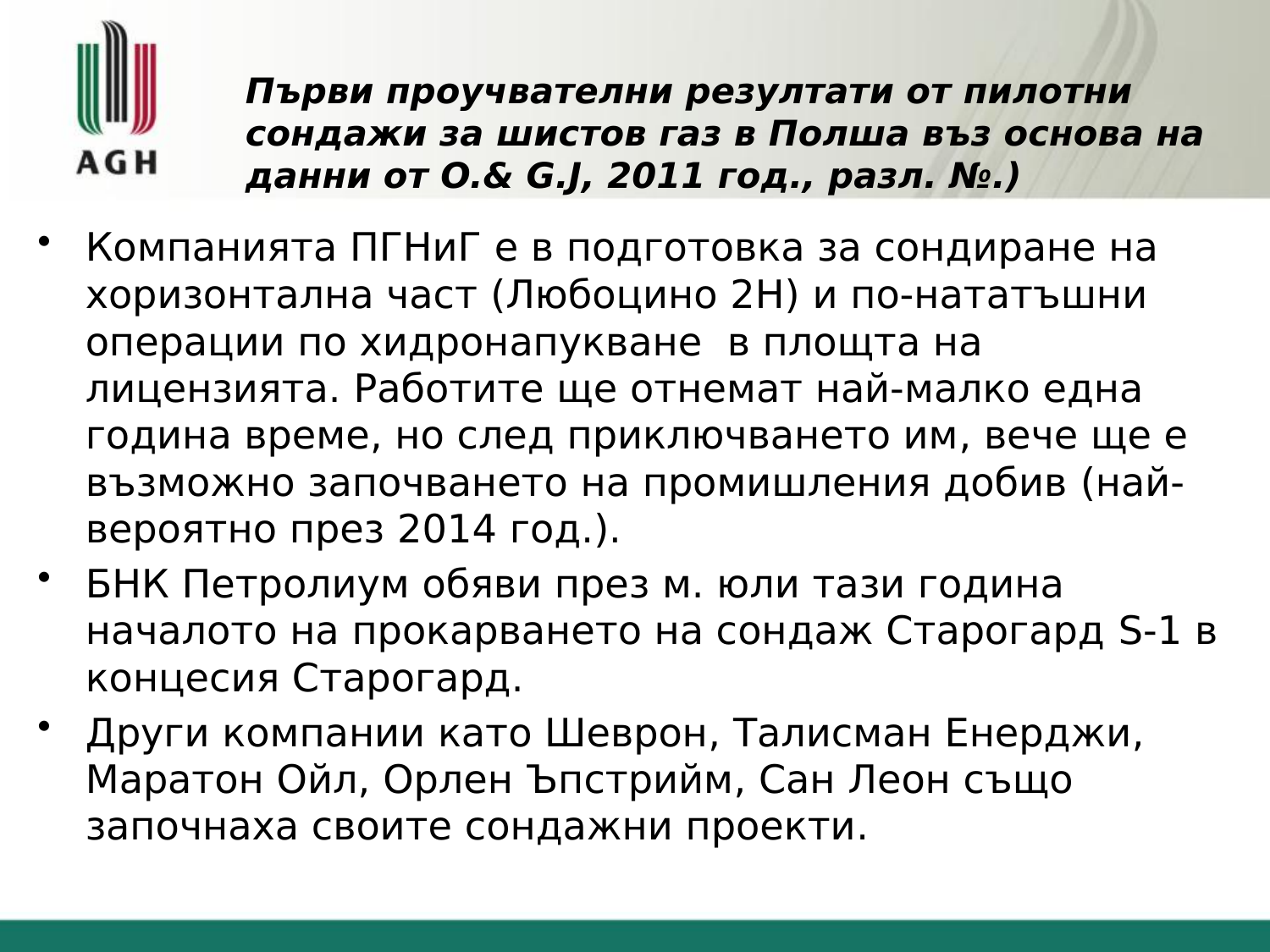

# Първи проучвателни резултати от пилотни сондажи за шистов газ в Полша въз основа на данни от O.& G.J, 2011 год., разл. №.)
Компанията ПГНиГ е в подготовка за сондиране на хоризонтална част (Любоцино 2H) и по-нататъшни операции по хидронапукване  в площта на лицензията. Работите ще отнемат най-малко една година време, но след приключването им, вече ще е възможно започването на промишления добив (най-вероятно през 2014 год.).
БНК Петролиум обяви през м. юли тази година началото на прокарването на сондаж Старогард S-1 в концесия Старогард.
Други компании като Шеврон, Талисман Енерджи, Маратон Ойл, Орлен Ъпстрийм, Сан Леон също започнаха своите сондажни проекти.